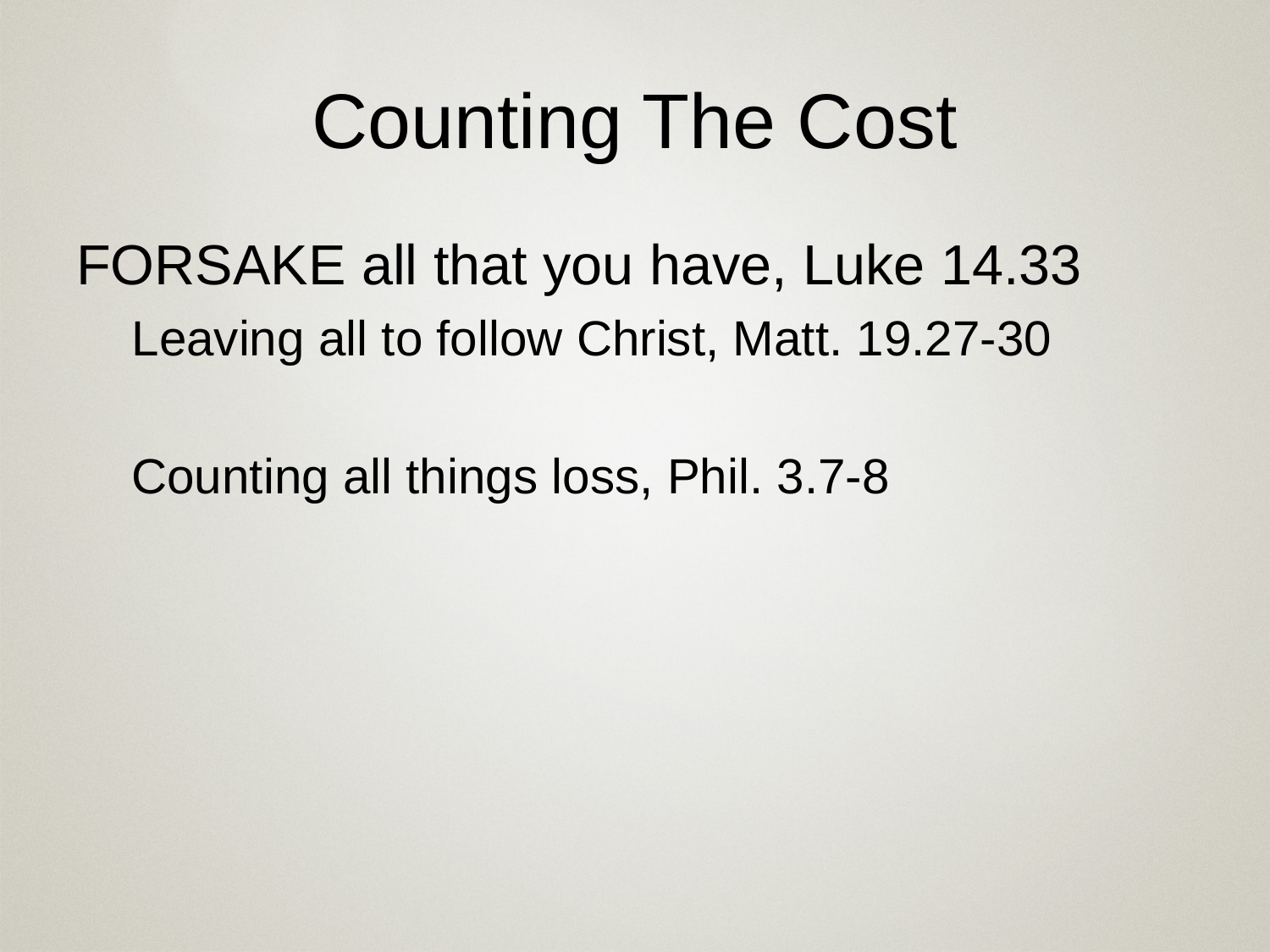

# Counting The Cost
FORSAKE all that you have, Luke 14.33
Leaving all to follow Christ, Matt. 19.27-30

Counting all things loss, Phil. 3.7-8